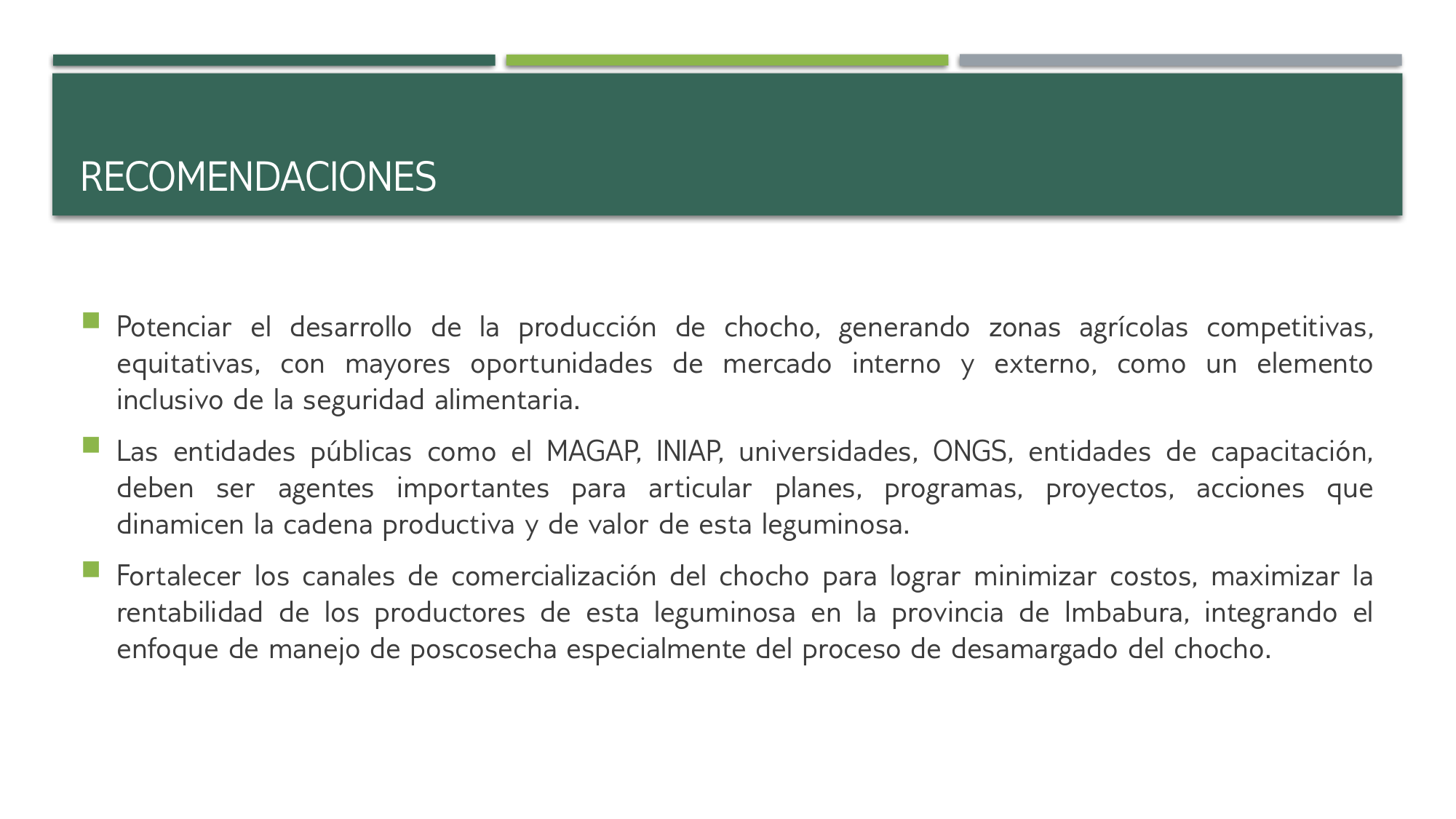

# Recomendaciones
Potenciar el desarrollo de la producción de chocho, generando zonas agrícolas competitivas, equitativas, con mayores oportunidades de mercado interno y externo, como un elemento inclusivo de la seguridad alimentaria.
Las entidades públicas como el MAGAP, INIAP, universidades, ONGS, entidades de capacitación, deben ser agentes importantes para articular planes, programas, proyectos, acciones que dinamicen la cadena productiva y de valor de esta leguminosa.
Fortalecer los canales de comercialización del chocho para lograr minimizar costos, maximizar la rentabilidad de los productores de esta leguminosa en la provincia de Imbabura, integrando el enfoque de manejo de poscosecha especialmente del proceso de desamargado del chocho.